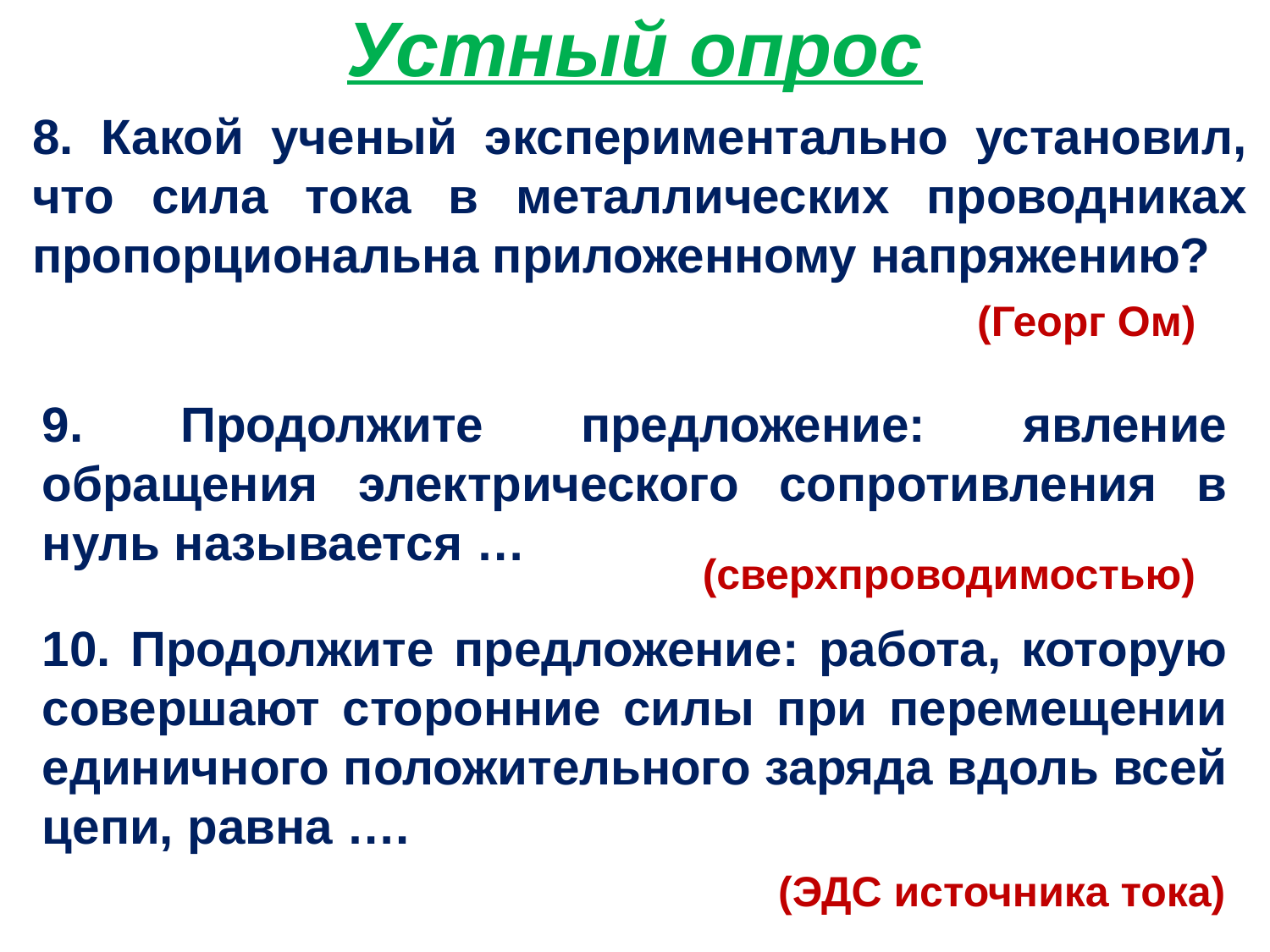

# Устный опрос
8. Какой ученый экспериментально установил, что сила тока в металлических проводниках пропорциональна приложенному напряжению?
(Георг Ом)
9. Продолжите предложение: явление обращения электрического сопротивления в нуль называется …
(сверхпроводимостью)
10. Продолжите предложение: работа, которую совершают сторонние силы при перемещении единичного положительного заряда вдоль всей цепи, равна ….
(ЭДС источника тока)